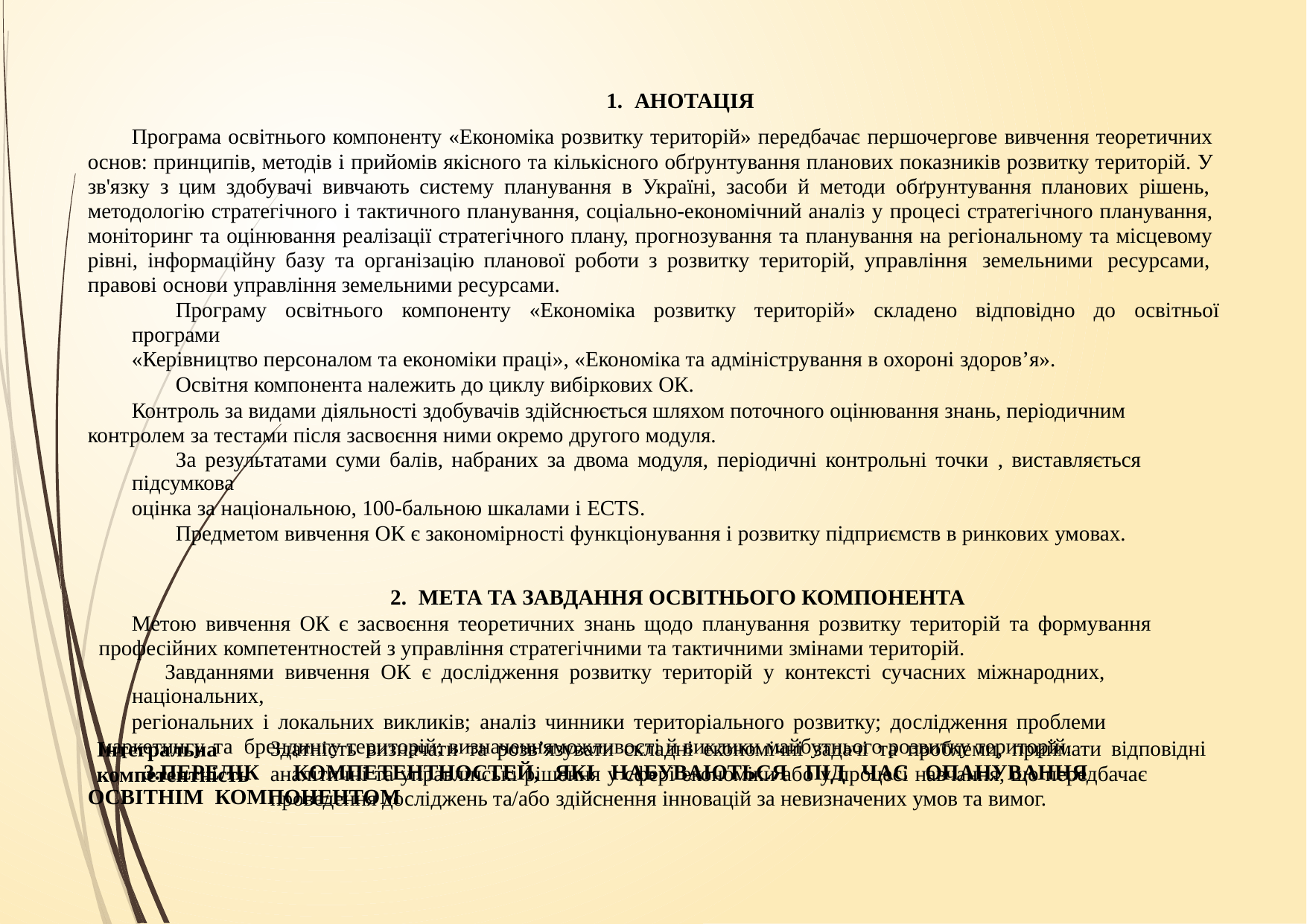

АНОТАЦІЯ
Програма освітнього компоненту «Економіка розвитку територій» передбачає першочергове вивчення теоретичних  основ: принципів, методів і прийомів якісного та кількісного обґрунтування планових показників розвитку територій. У  зв'язку з цим здобувачі вивчають систему планування в Україні, засоби й методи обґрунтування планових рішень,  методологію стратегічного і тактичного планування, соціально-економічний аналіз у процесі стратегічного планування,  моніторинг та оцінювання реалізації стратегічного плану, прогнозування та планування на регіональному та місцевому  рівні, інформаційну базу та організацію планової роботи з розвитку територій, управління земельними ресурсами,  правові основи управління земельними ресурсами.
Програму освітнього компоненту «Економіка розвитку територій» складено відповідно до освітньої програми
«Керівництво персоналом та економіки праці», «Економіка та адміністрування в охороні здоров’я».
Освітня компонента належить до циклу вибіркових ОК.
Контроль за видами діяльності здобувачів здійснюється шляхом поточного оцінювання знань, періодичним  контролем за тестами після засвоєння ними окремо другого модуля.
За результатами суми балів, набраних за двома модуля, періодичні контрольні точки , виставляється підсумкова
оцінка за національною, 100-бальною шкалами і ECTS.
Предметом вивчення ОК є закономірності функціонування і розвитку підприємств в ринкових умовах.

МЕТА ТА ЗАВДАННЯ ОСВІТНЬОГО КОМПОНЕНТА
Метою вивчення ОК є засвоєння теоретичних знань щодо планування розвитку територій та формування  професійних компетентностей з управління стратегічними та тактичними змінами територій.
Завданнями вивчення ОК є дослідження розвитку територій у контексті сучасних міжнародних,  національних,
регіональних і локальних викликів; аналіз чинники територіального розвитку; дослідження проблеми маркетингу та  брендингу територій; визначенняможливості й виклики майбутнього розвитку територій.
ПЕРЕЛІК	КОМПЕТЕНТНОСТЕЙ,	ЯКІ	НАБУВАЮТЬСЯ	ПІД	ЧАС	ОПАНУВАННЯ	ОСВІТНІМ  КОМПОНЕНТОМ
| Інтегральна компетентність | Здатність визначати та розв’язувати складні економічні задачі та проблеми, приймати відповідні аналітичні та управлінські рішення у сфері економіки або у процесі навчання, що передбачає проведення досліджень та/або здійснення інновацій за невизначених умов та вимог. |
| --- | --- |